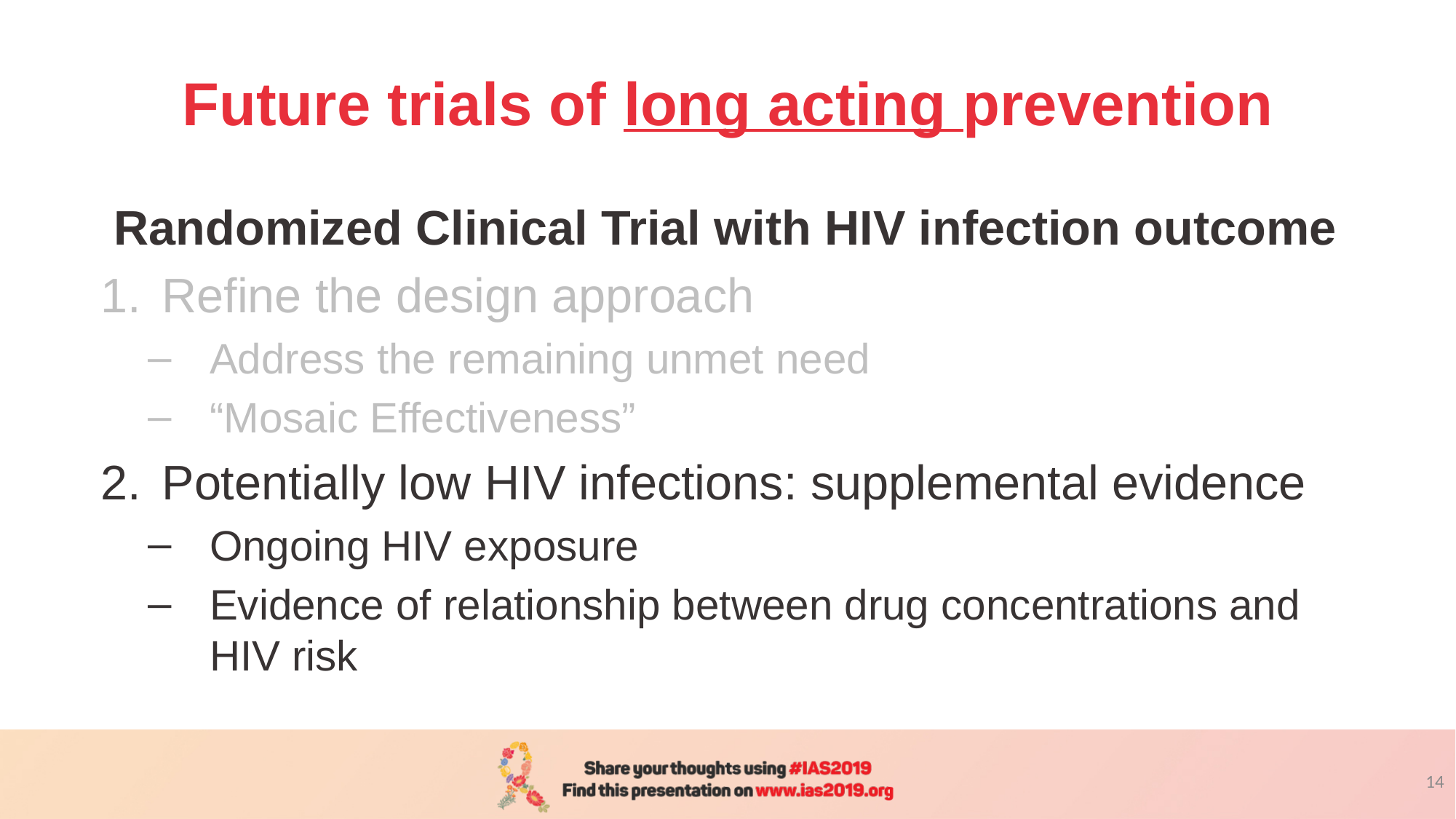

# Future trials of long acting prevention
 Randomized Clinical Trial with HIV infection outcome
Refine the design approach
Address the remaining unmet need
“Mosaic Effectiveness”
Potentially low HIV infections: supplemental evidence
Ongoing HIV exposure
Evidence of relationship between drug concentrations and HIV risk
14